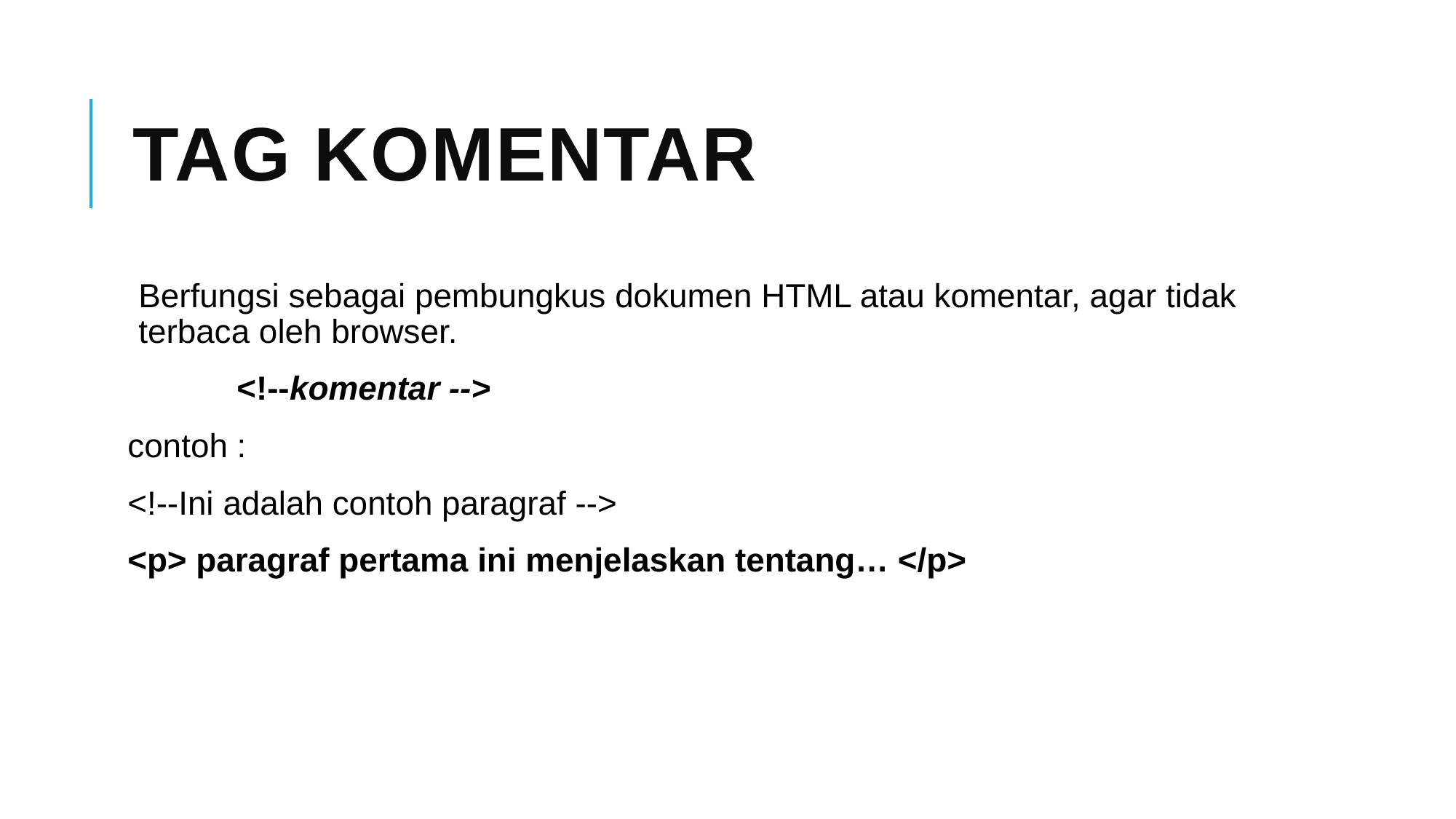

# Tag Komentar
Berfungsi sebagai pembungkus dokumen HTML atau komentar, agar tidak terbaca oleh browser.
	<!--komentar -->
contoh :
<!--Ini adalah contoh paragraf -->
<p> paragraf pertama ini menjelaskan tentang… </p>